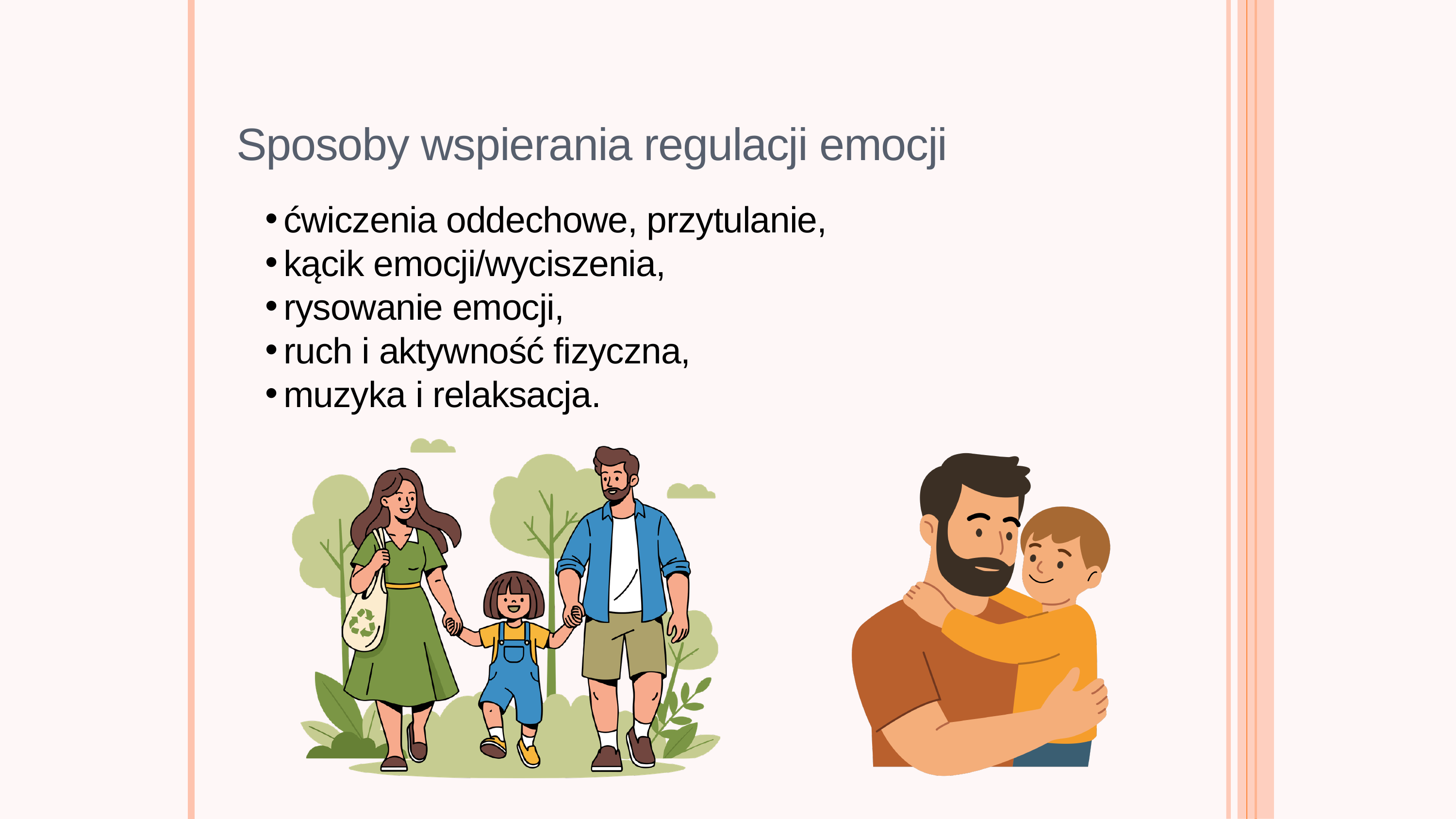

Sposoby wspierania regulacji emocji
ćwiczenia oddechowe, przytulanie,
kącik emocji/wyciszenia,
rysowanie emocji,
ruch i aktywność fizyczna,
muzyka i relaksacja.